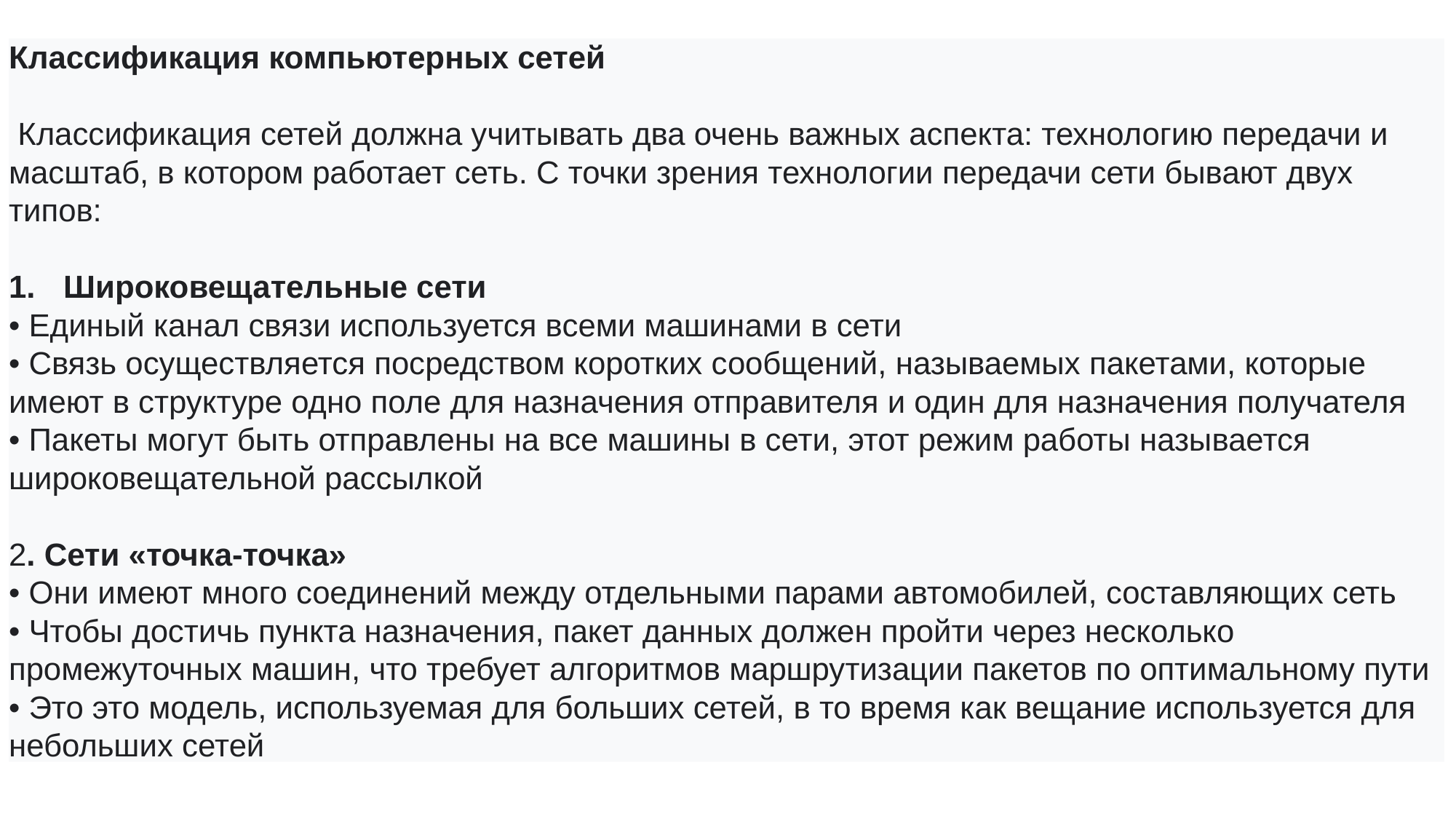

Классификация компьютерных сетей

 Классификация сетей должна учитывать два очень важных аспекта: технологию передачи и масштаб, в котором работает сеть. С точки зрения технологии передачи сети бывают двух типов:

Широковещательные сети
• Единый канал связи используется всеми машинами в сети
• Связь осуществляется посредством коротких сообщений, называемых пакетами, которые имеют в структуре одно поле для назначения отправителя и один для назначения получателя
• Пакеты могут быть отправлены на все машины в сети, этот режим работы называется широковещательной рассылкой

2. Сети «точка-точка»
• Они имеют много соединений между отдельными парами автомобилей, составляющих сеть
• Чтобы достичь пункта назначения, пакет данных должен пройти через несколько промежуточных машин, что требует алгоритмов маршрутизации пакетов по оптимальному пути
• Это это модель, используемая для больших сетей, в то время как вещание используется для небольших сетей